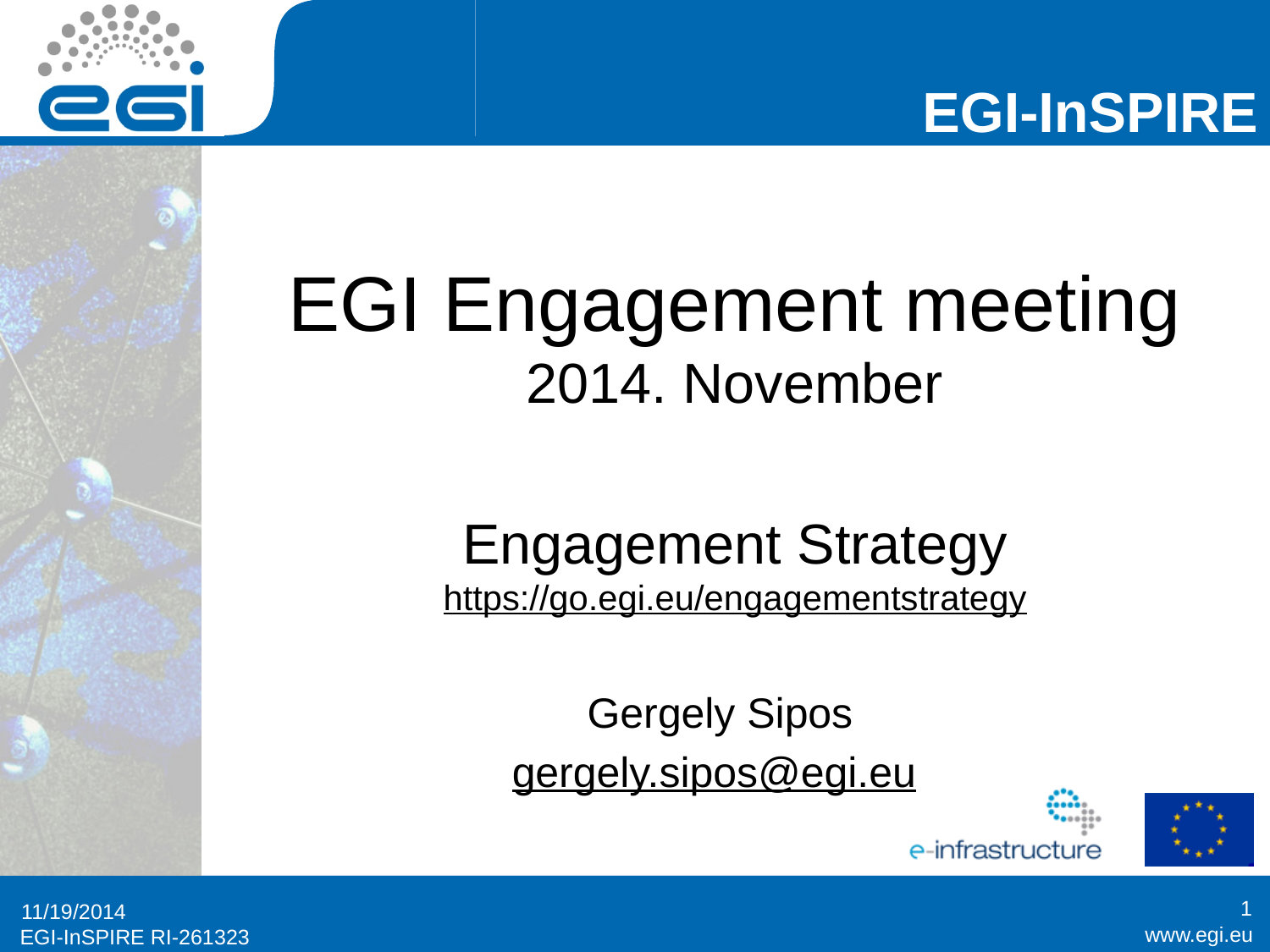

# EGI Engagement meeting 2014. November Engagement Strategy https://go.egi.eu/engagementstrategy
Gergely Sipos
gergely.sipos@egi.eu
1
11/19/2014